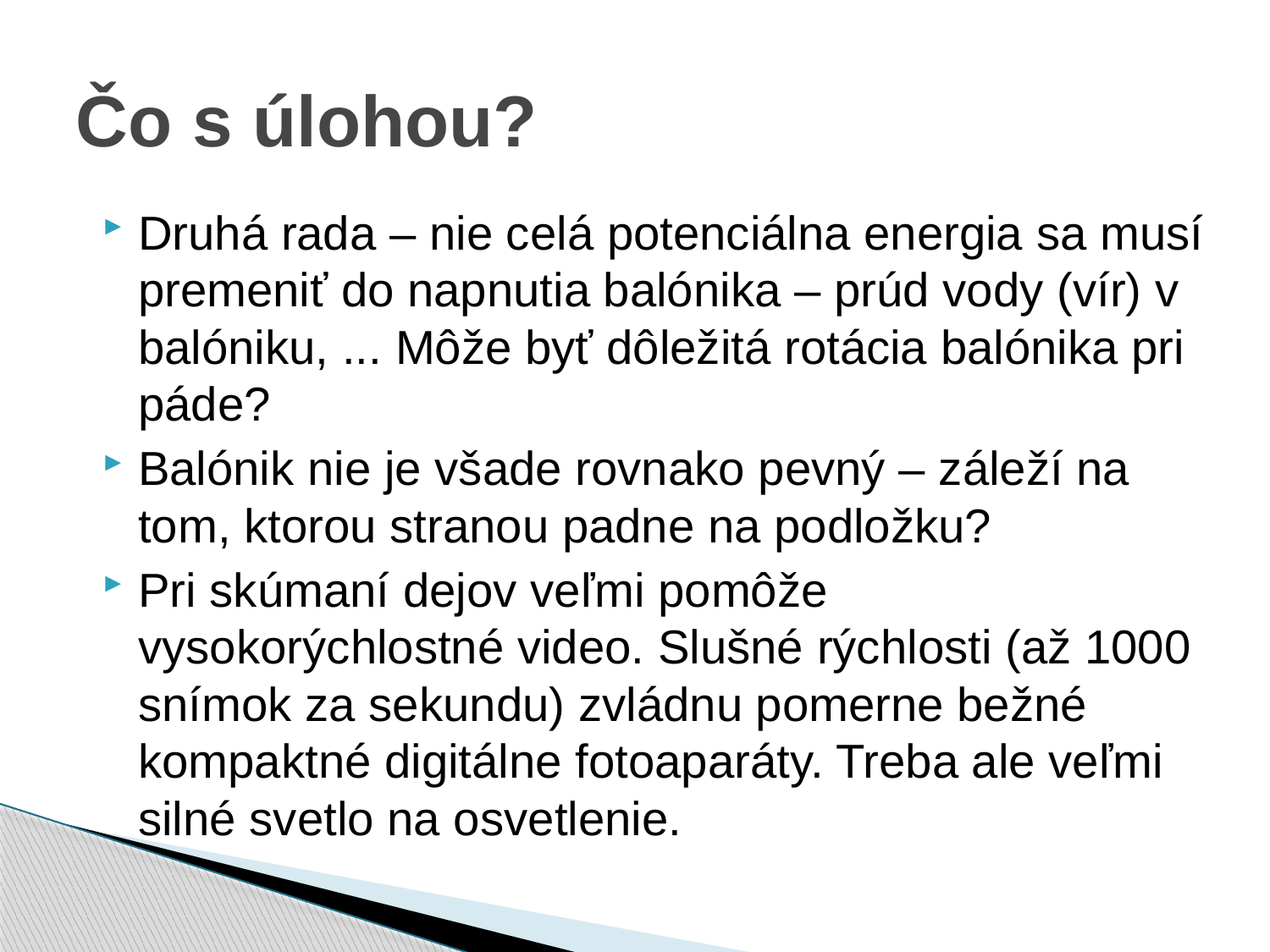

# Čo s úlohou?
Druhá rada – nie celá potenciálna energia sa musí premeniť do napnutia balónika – prúd vody (vír) v balóniku, ... Môže byť dôležitá rotácia balónika pri páde?
Balónik nie je všade rovnako pevný – záleží na tom, ktorou stranou padne na podložku?
Pri skúmaní dejov veľmi pomôže vysokorýchlostné video. Slušné rýchlosti (až 1000 snímok za sekundu) zvládnu pomerne bežné kompaktné digitálne fotoaparáty. Treba ale veľmi silné svetlo na osvetlenie.